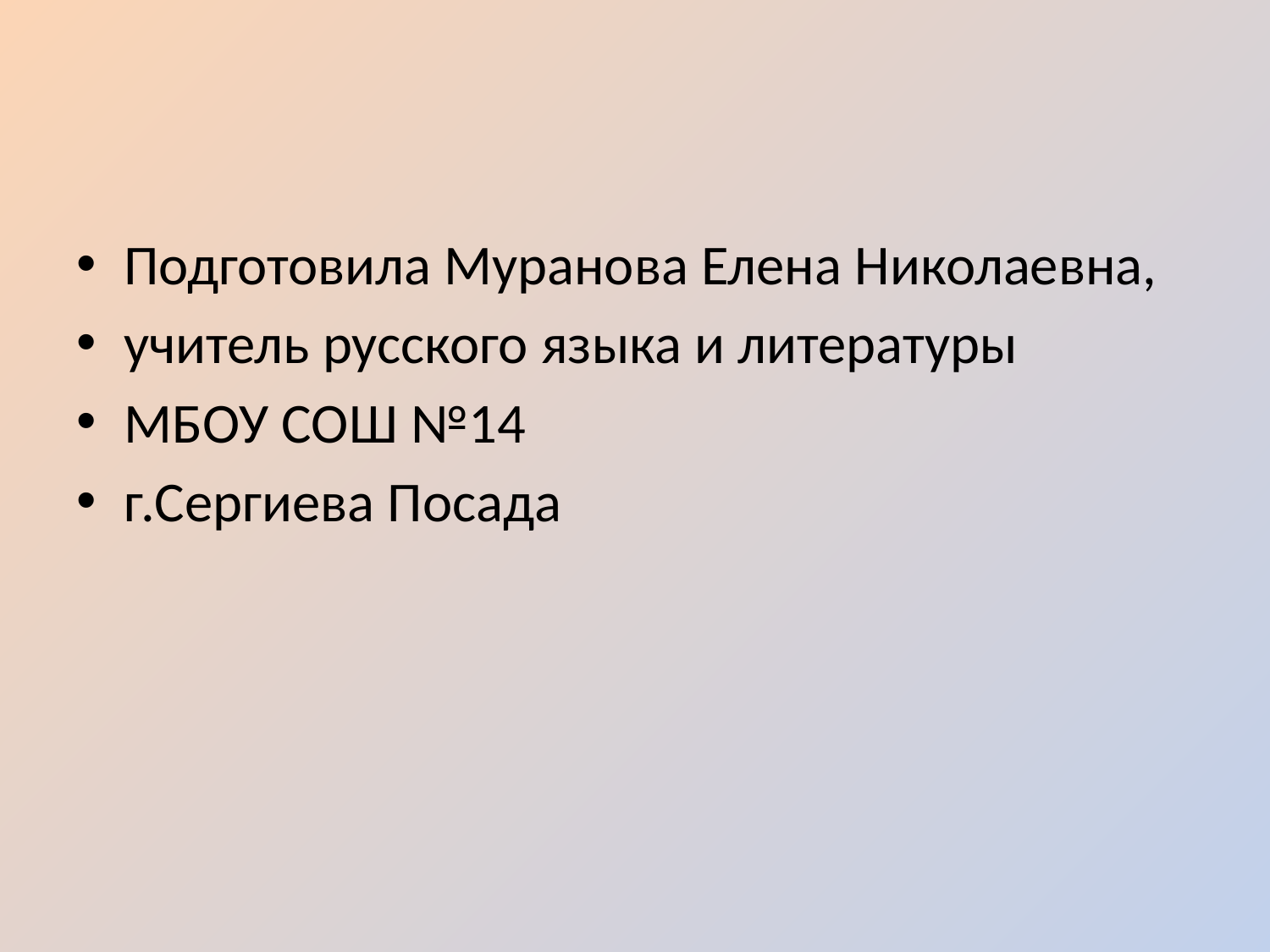

#
Подготовила Муранова Елена Николаевна,
учитель русского языка и литературы
МБОУ СОШ №14
г.Сергиева Посада